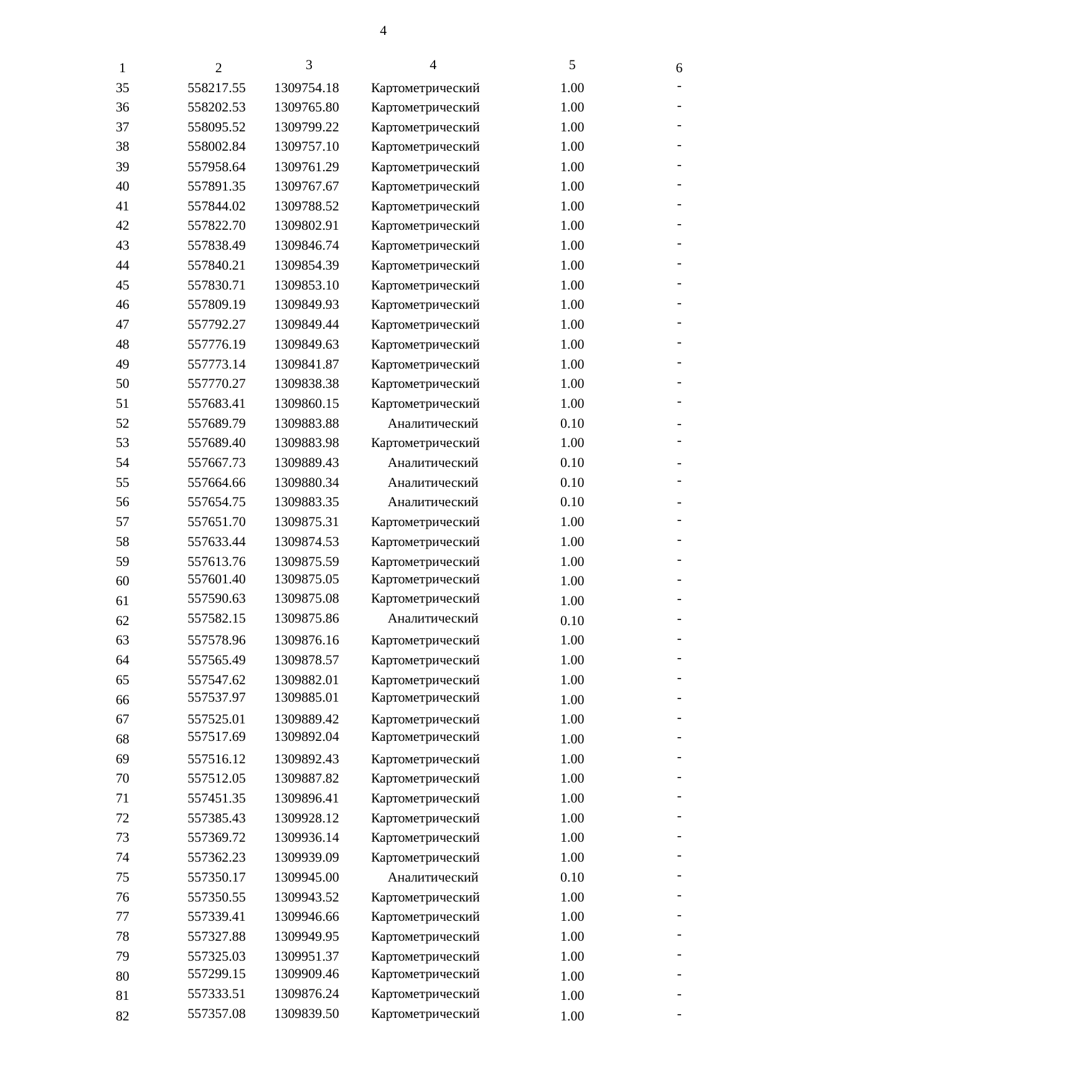

4
| 1 | 2 | 3 | 4 | 5 | 6 |
| --- | --- | --- | --- | --- | --- |
| 35 | 558217.55 | 1309754.18 | Картометрический | 1.00 | - |
| 36 | 558202.53 | 1309765.80 | Картометрический | 1.00 | - |
| 37 | 558095.52 | 1309799.22 | Картометрический | 1.00 | - |
| 38 | 558002.84 | 1309757.10 | Картометрический | 1.00 | - |
| 39 | 557958.64 | 1309761.29 | Картометрический | 1.00 | - |
| 40 | 557891.35 | 1309767.67 | Картометрический | 1.00 | - |
| 41 | 557844.02 | 1309788.52 | Картометрический | 1.00 | - |
| 42 | 557822.70 | 1309802.91 | Картометрический | 1.00 | - |
| 43 | 557838.49 | 1309846.74 | Картометрический | 1.00 | - |
| 44 | 557840.21 | 1309854.39 | Картометрический | 1.00 | - |
| 45 | 557830.71 | 1309853.10 | Картометрический | 1.00 | - |
| 46 | 557809.19 | 1309849.93 | Картометрический | 1.00 | - |
| 47 | 557792.27 | 1309849.44 | Картометрический | 1.00 | - |
| 48 | 557776.19 | 1309849.63 | Картометрический | 1.00 | - |
| 49 | 557773.14 | 1309841.87 | Картометрический | 1.00 | - |
| 50 | 557770.27 | 1309838.38 | Картометрический | 1.00 | - |
| 51 | 557683.41 | 1309860.15 | Картометрический | 1.00 | - |
| 52 | 557689.79 | 1309883.88 | Аналитический | 0.10 | - |
| 53 | 557689.40 | 1309883.98 | Картометрический | 1.00 | - |
| 54 | 557667.73 | 1309889.43 | Аналитический | 0.10 | - |
| 55 | 557664.66 | 1309880.34 | Аналитический | 0.10 | - |
| 56 | 557654.75 | 1309883.35 | Аналитический | 0.10 | - |
| 57 | 557651.70 | 1309875.31 | Картометрический | 1.00 | - |
| 58 | 557633.44 | 1309874.53 | Картометрический | 1.00 | - |
| 59 | 557613.76 | 1309875.59 | Картометрический | 1.00 | - |
| 60 | 557601.40 | 1309875.05 | Картометрический | 1.00 | - |
| 61 | 557590.63 | 1309875.08 | Картометрический | 1.00 | - |
| 62 | 557582.15 | 1309875.86 | Аналитический | 0.10 | - |
| 63 | 557578.96 | 1309876.16 | Картометрический | 1.00 | - |
| 64 | 557565.49 | 1309878.57 | Картометрический | 1.00 | - |
| 65 | 557547.62 | 1309882.01 | Картометрический | 1.00 | - |
| 66 | 557537.97 | 1309885.01 | Картометрический | 1.00 | - |
| 67 | 557525.01 | 1309889.42 | Картометрический | 1.00 | - |
| 68 | 557517.69 | 1309892.04 | Картометрический | 1.00 | - |
| 69 | 557516.12 | 1309892.43 | Картометрический | 1.00 | - |
| 70 | 557512.05 | 1309887.82 | Картометрический | 1.00 | - |
| 71 | 557451.35 | 1309896.41 | Картометрический | 1.00 | - |
| 72 | 557385.43 | 1309928.12 | Картометрический | 1.00 | - |
| 73 | 557369.72 | 1309936.14 | Картометрический | 1.00 | - |
| 74 | 557362.23 | 1309939.09 | Картометрический | 1.00 | - |
| 75 | 557350.17 | 1309945.00 | Аналитический | 0.10 | - |
| 76 | 557350.55 | 1309943.52 | Картометрический | 1.00 | - |
| 77 | 557339.41 | 1309946.66 | Картометрический | 1.00 | - |
| 78 | 557327.88 | 1309949.95 | Картометрический | 1.00 | - |
| 79 | 557325.03 | 1309951.37 | Картометрический | 1.00 | - |
| 80 | 557299.15 | 1309909.46 | Картометрический | 1.00 | - |
| 81 | 557333.51 | 1309876.24 | Картометрический | 1.00 | - |
| 82 | 557357.08 | 1309839.50 | Картометрический | 1.00 | - |